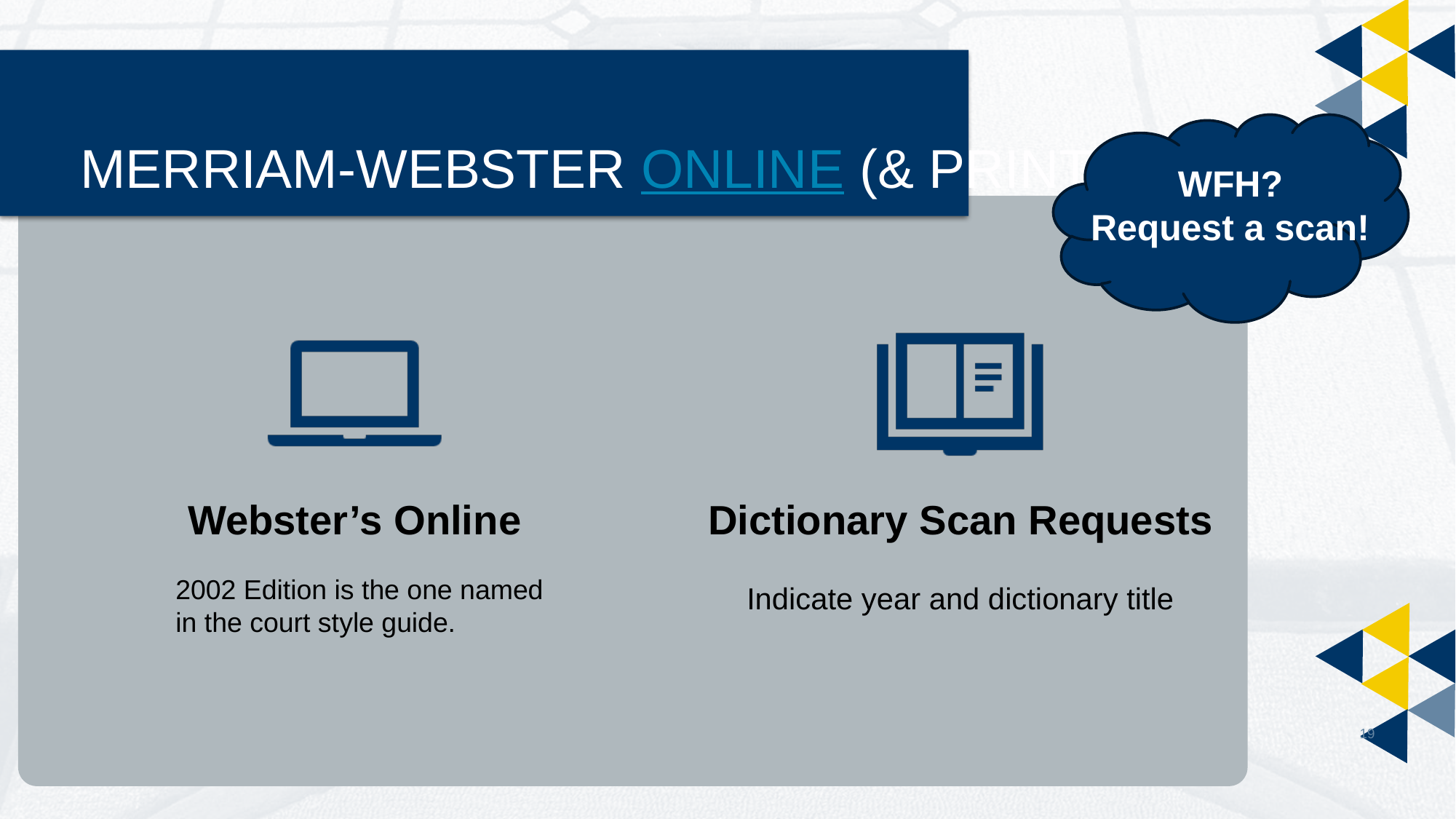

# Merriam-Webster Online (& Print)

WFH?
Request a scan!
Webster’s Online
Dictionary Scan Requests
Indicate year and dictionary title
2002 Edition is the one named in the court style guide.

19